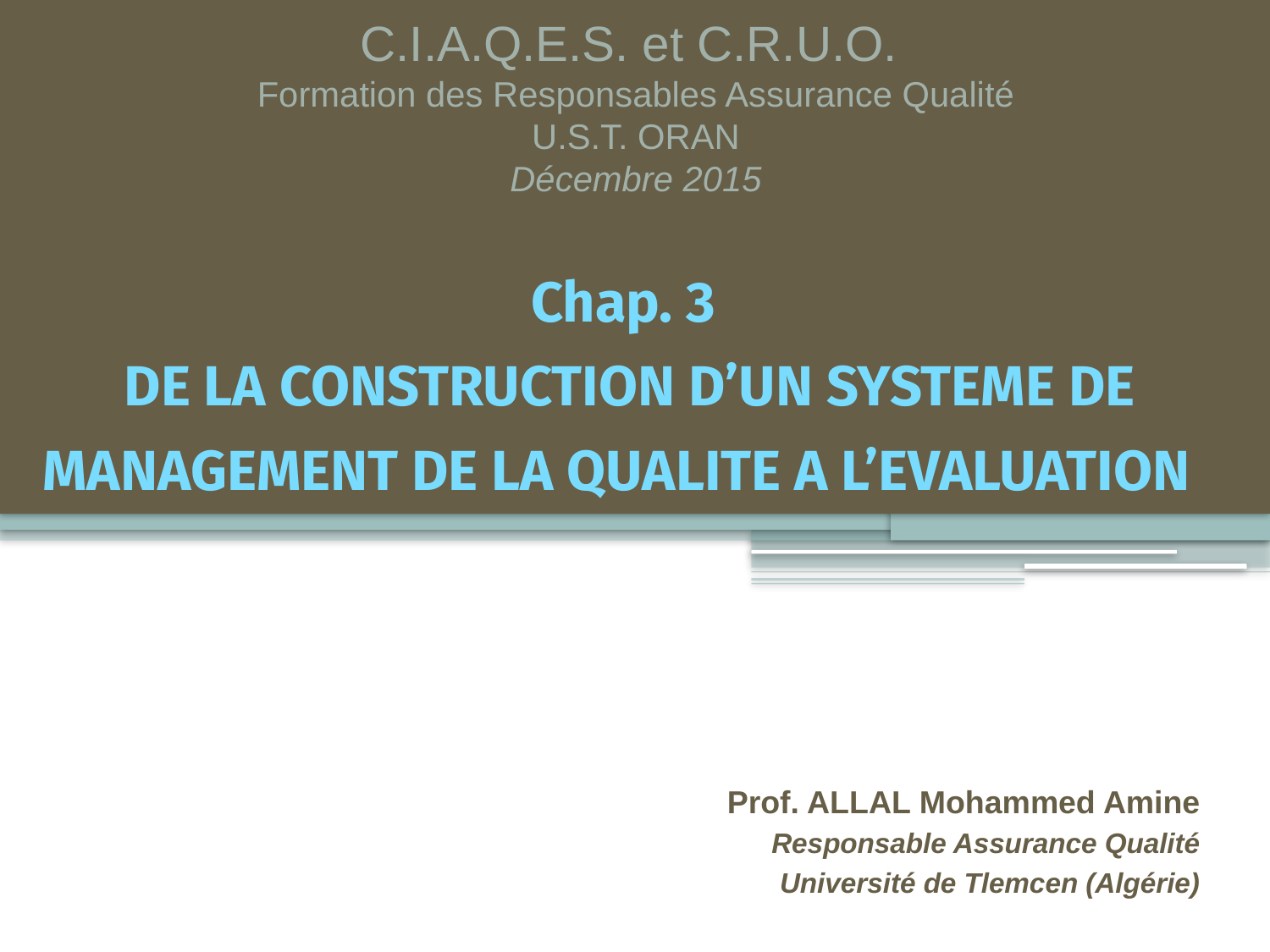

C.I.A.Q.E.S. et C.R.U.O.
Formation des Responsables Assurance Qualité
U.S.T. ORAN
Décembre 2015
# Chap. 3 DE LA CONSTRUCTION D’UN SYSTEME DE MANAGEMENT DE LA QUALITE A L’EVALUATION
Prof. ALLAL Mohammed Amine
Responsable Assurance Qualité
Université de Tlemcen (Algérie)